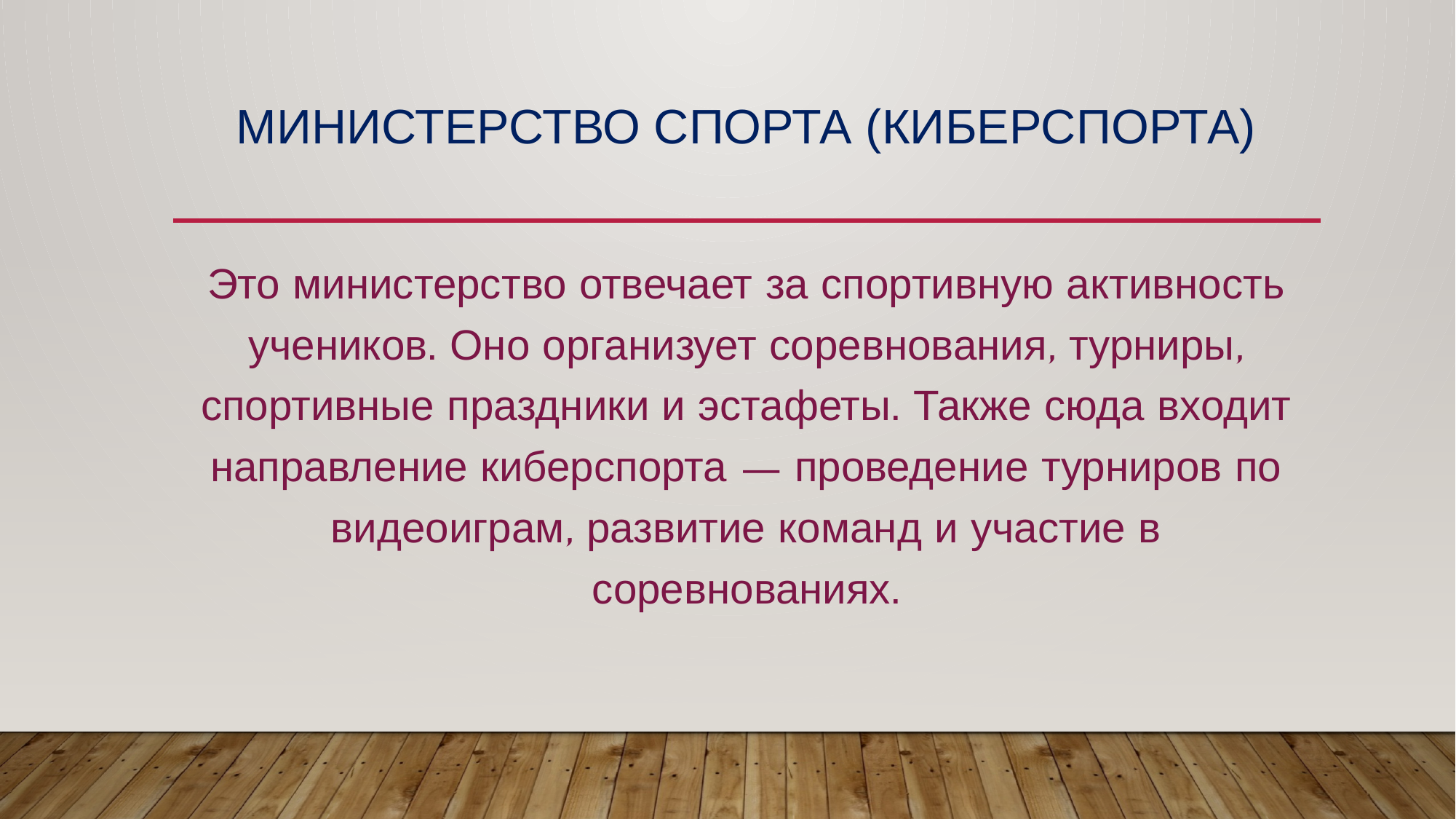

# Министерство спорта (киберспорта)
Это министерство отвечает за спортивную активность учеников. Оно организует соревнования, турниры, спортивные праздники и эстафеты. Также сюда входит направление киберспорта — проведение турниров по видеоиграм, развитие команд и участие в соревнованиях.